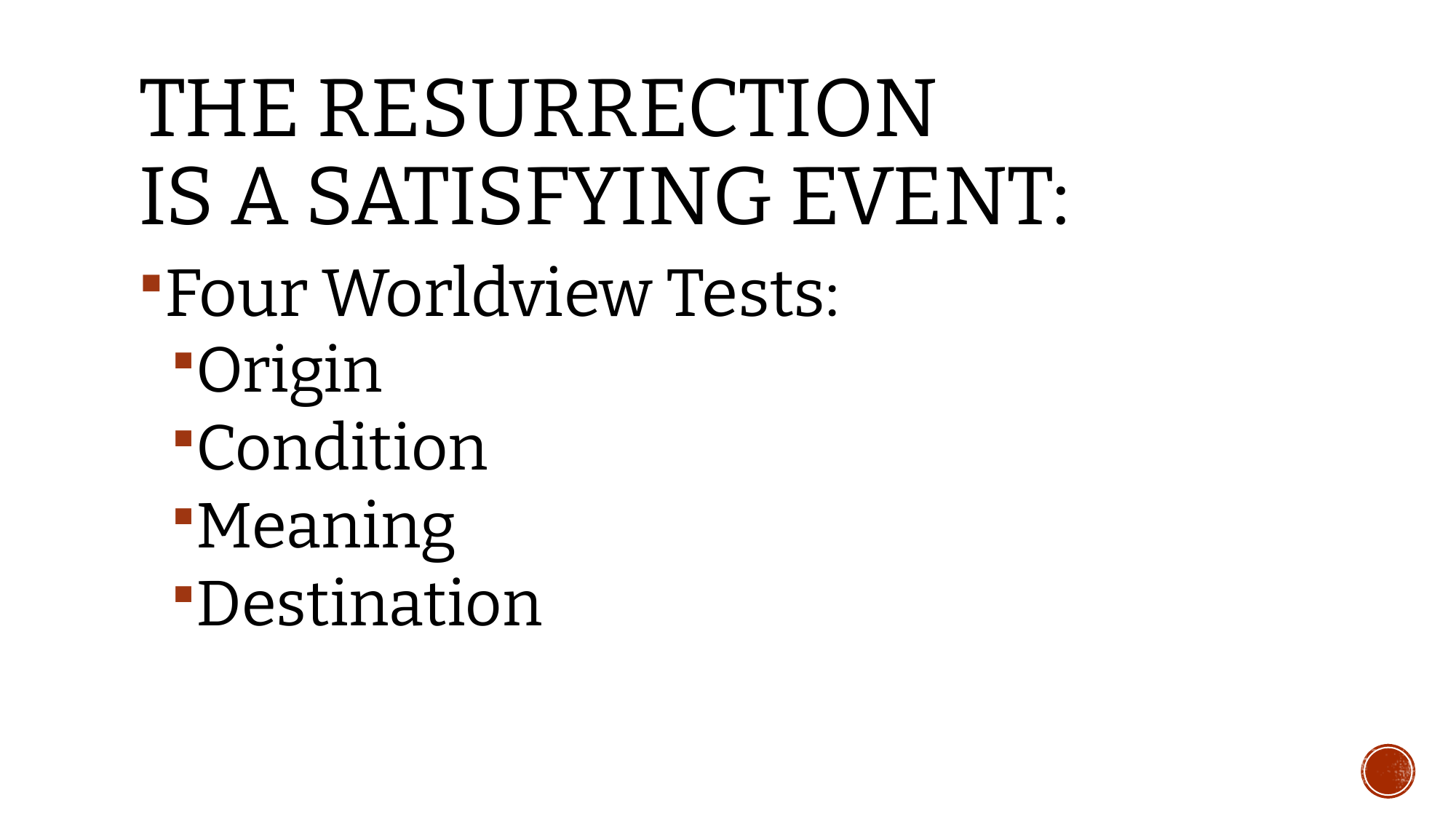

# The resurrection is a satisfying event:
Four Worldview Tests:
Origin
Condition
Meaning
Destination